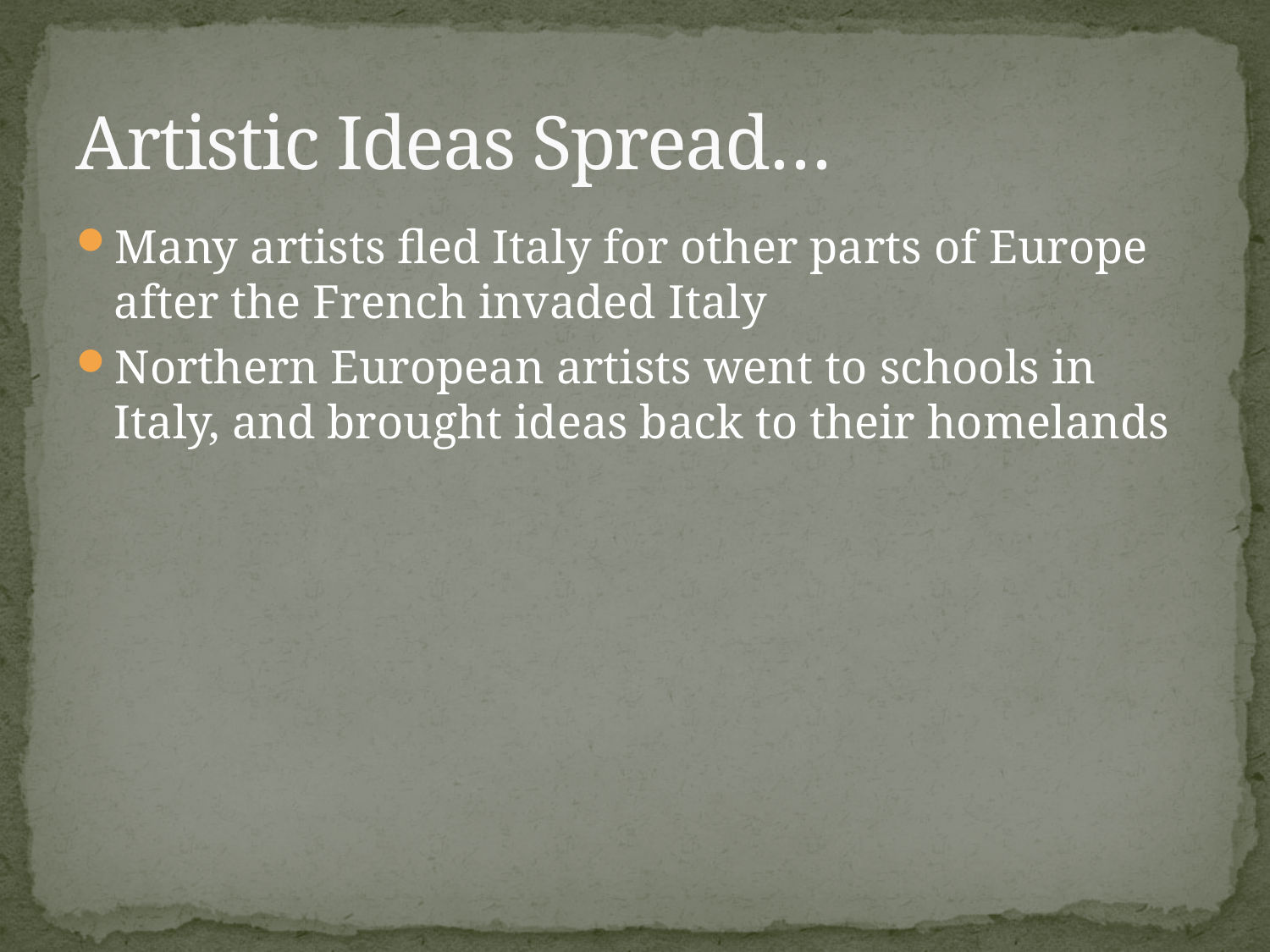

# Artistic Ideas Spread…
Many artists fled Italy for other parts of Europe after the French invaded Italy
Northern European artists went to schools in Italy, and brought ideas back to their homelands